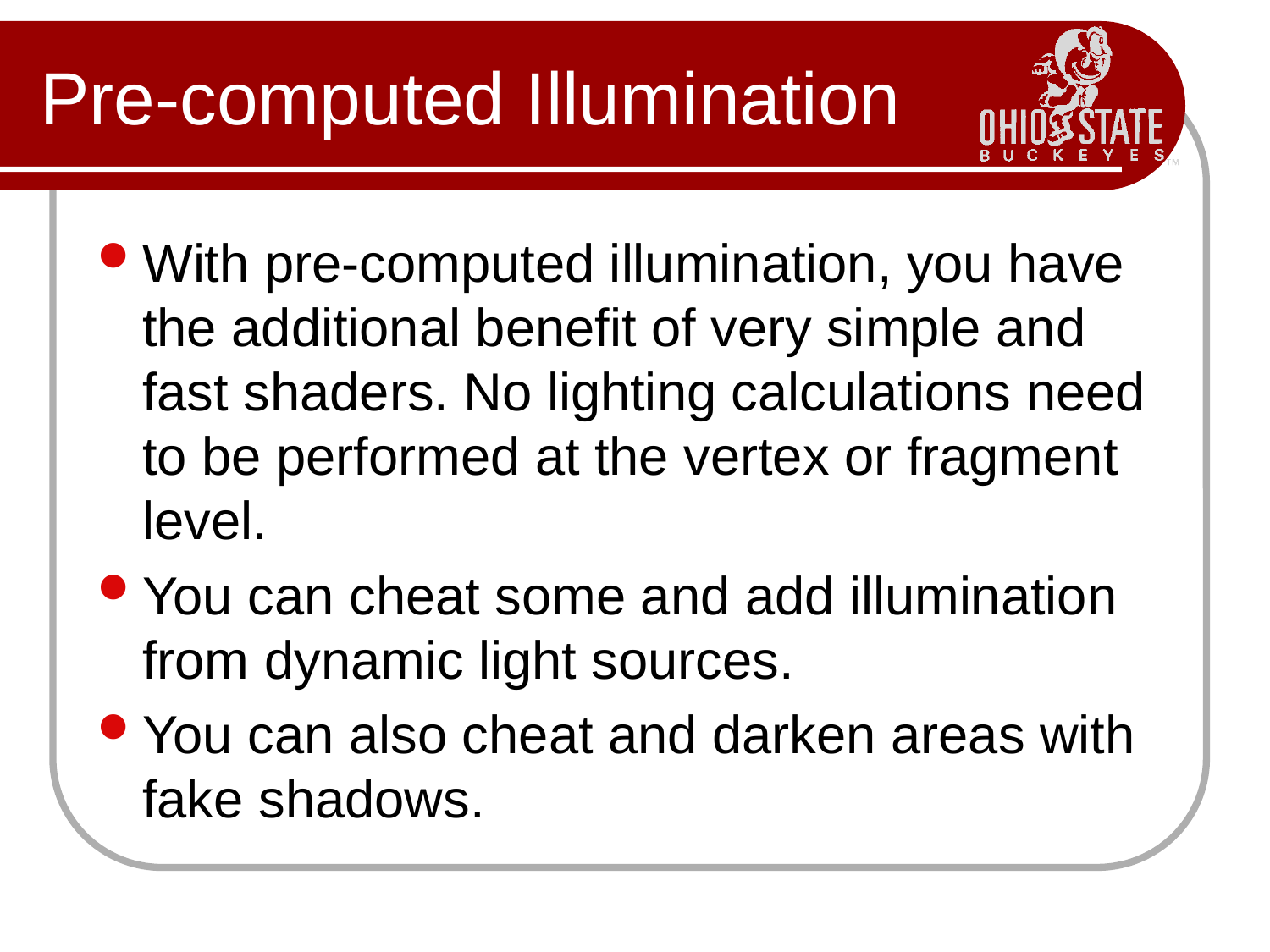

# Pre-computed Illumination
With pre-computed illumination, you have the additional benefit of very simple and fast shaders. No lighting calculations need to be performed at the vertex or fragment level.
You can cheat some and add illumination from dynamic light sources.
You can also cheat and darken areas with fake shadows.